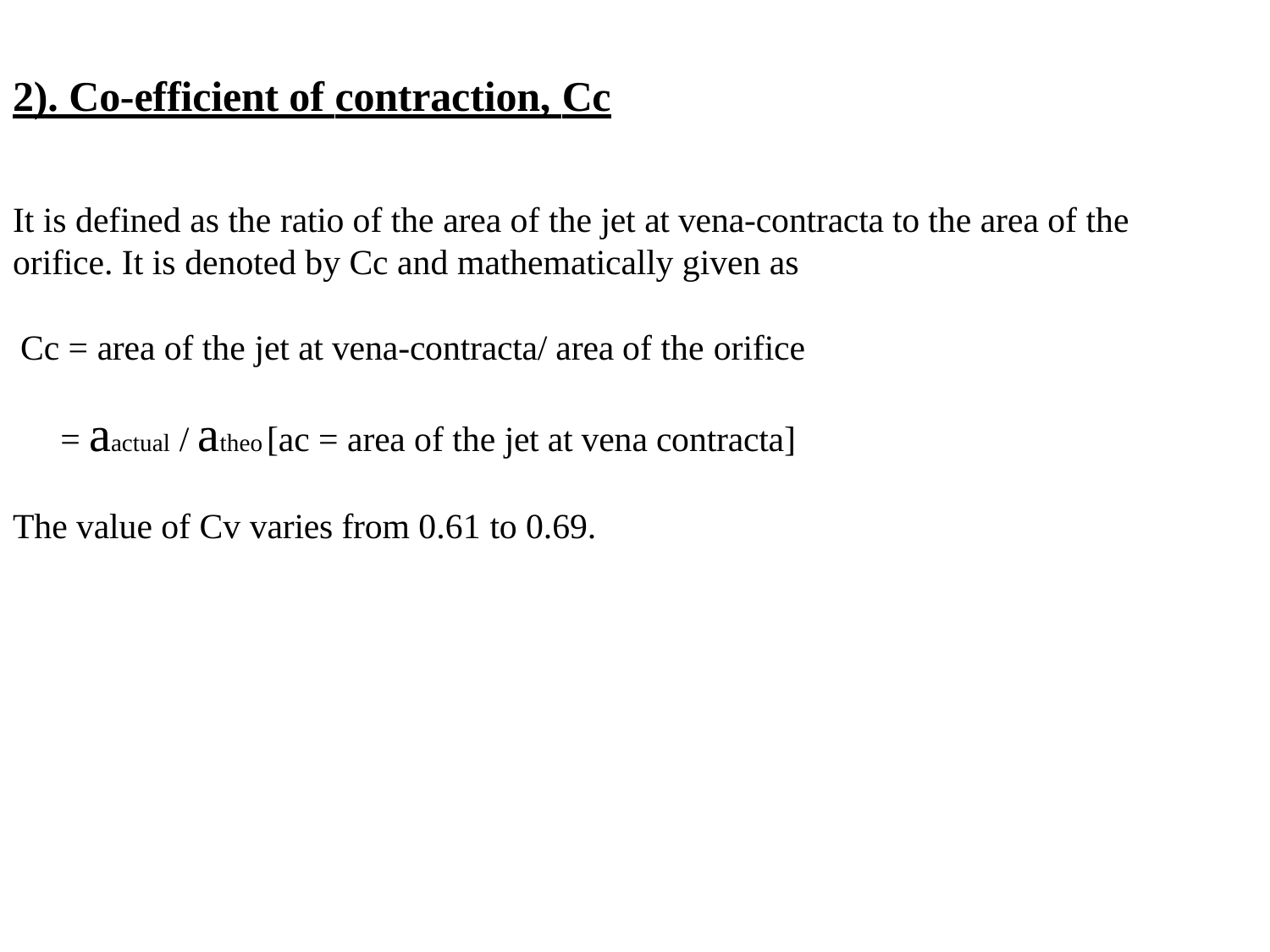

# 2). Co-efficient of contraction, Cc
It is defined as the ratio of the area of the jet at vena-contracta to the area of the  orifice. It is denoted by Cc and mathematically given as

Cc = area of the jet at vena-contracta/ area of the orifice
= aactual / atheo	[ac = area of the jet at vena contracta]  The value of Cv varies from 0.61 to 0.69.